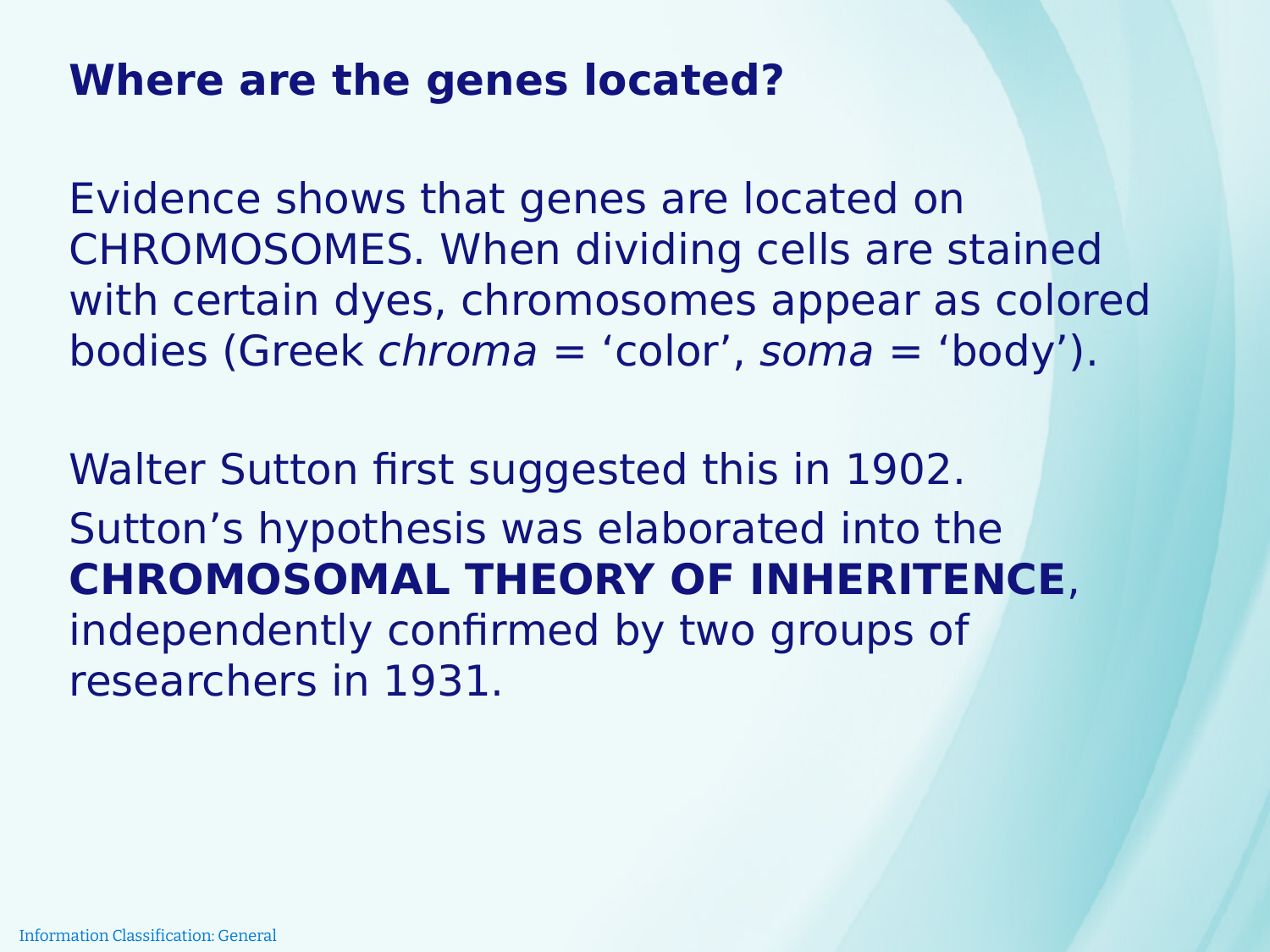

Where are the genes located?

Evidence shows that genes are located on CHROMOSOMES. When dividing cells are stained with certain dyes, chromosomes appear as colored bodies (Greek chroma = ‘color’, soma = ‘body’).

Walter Sutton first suggested this in 1902.
Sutton’s hypothesis was elaborated into the CHROMOSOMAL THEORY OF INHERITENCE, independently confirmed by two groups of researchers in 1931.